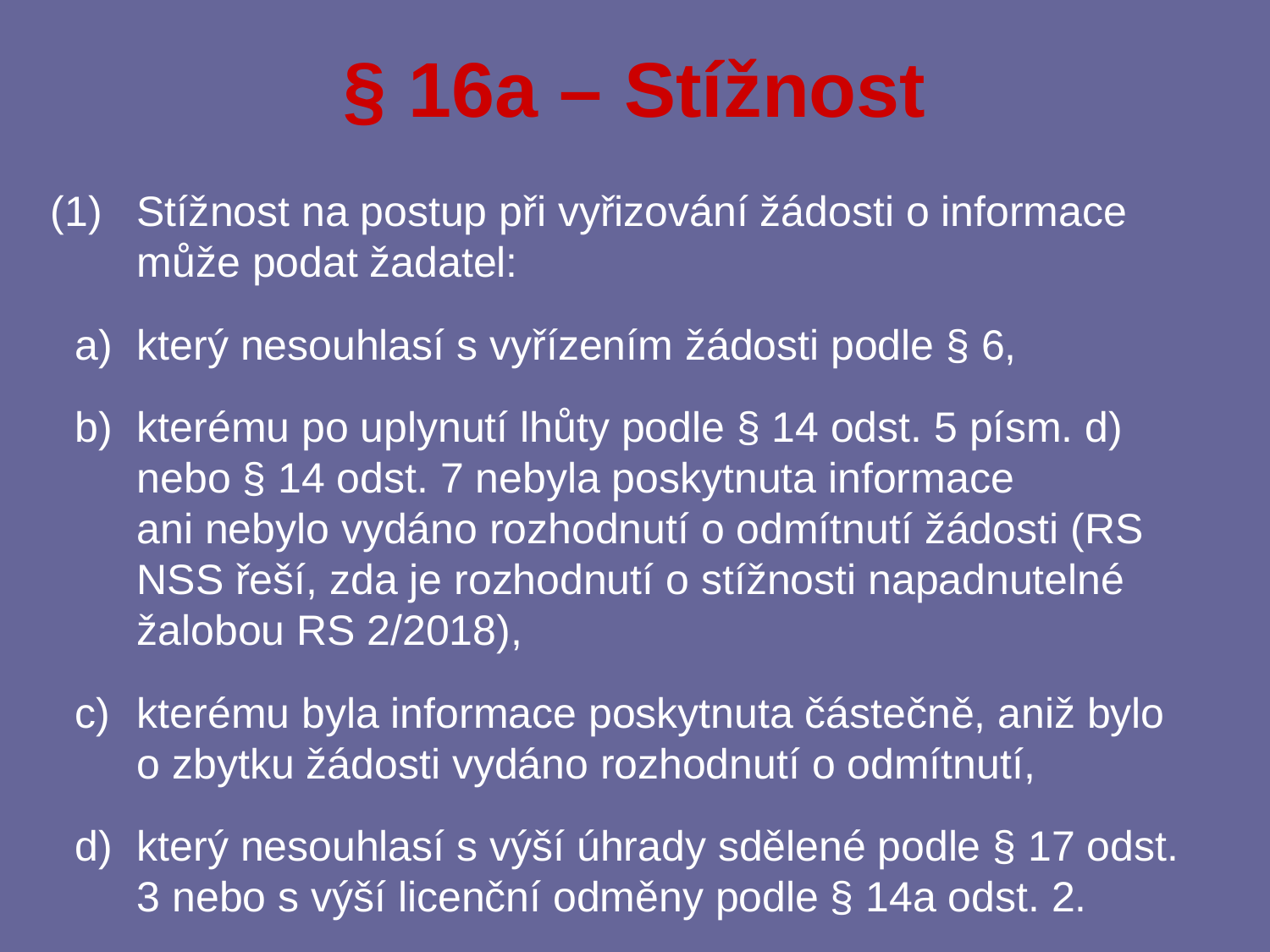

# § 16a – Stížnost
Stížnost na postup při vyřizování žádosti o informace může podat žadatel:
a) 	který nesouhlasí s vyřízením žádosti podle § 6,
kterému po uplynutí lhůty podle § 14 odst. 5 písm. d) nebo § 14 odst. 7 nebyla poskytnuta informace ani nebylo vydáno rozhodnutí o odmítnutí žádosti (RS NSS řeší, zda je rozhodnutí o stížnosti napadnutelné žalobou RS 2/2018),
kterému byla informace poskytnuta částečně, aniž bylo o zbytku žádosti vydáno rozhodnutí o odmítnutí,
který nesouhlasí s výší úhrady sdělené podle § 17 odst. 3 nebo s výší licenční odměny podle § 14a odst. 2.